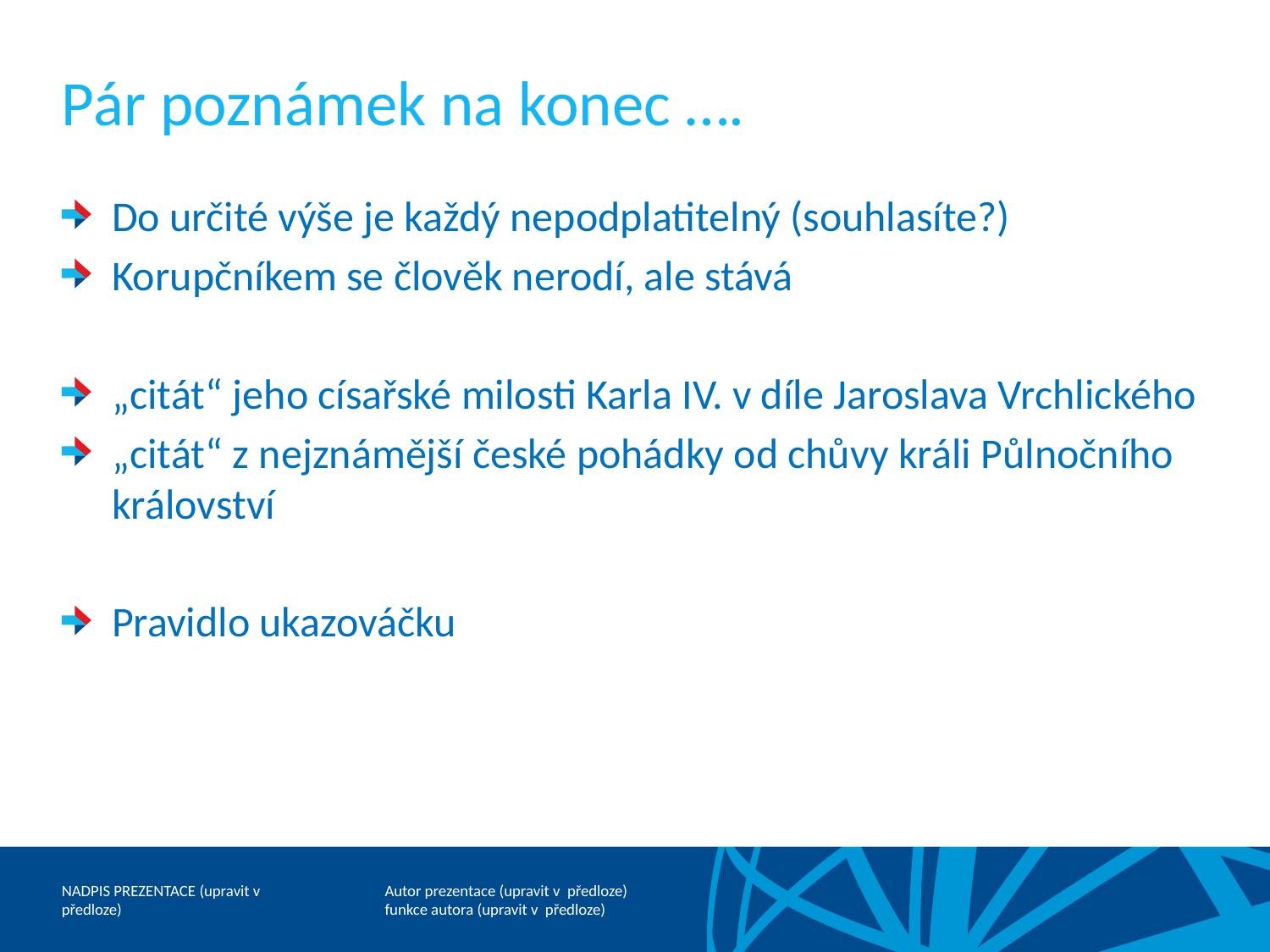

# Pár poznámek na konec ….
Do určité výše je každý nepodplatitelný (souhlasíte?)
Korupčníkem se člověk nerodí, ale stává

„citát“ jeho císařské milosti Karla IV. v díle Jaroslava Vrchlického
„citát“ z nejznámější české pohádky od chůvy králi Půlnočního království

Pravidlo ukazováčku